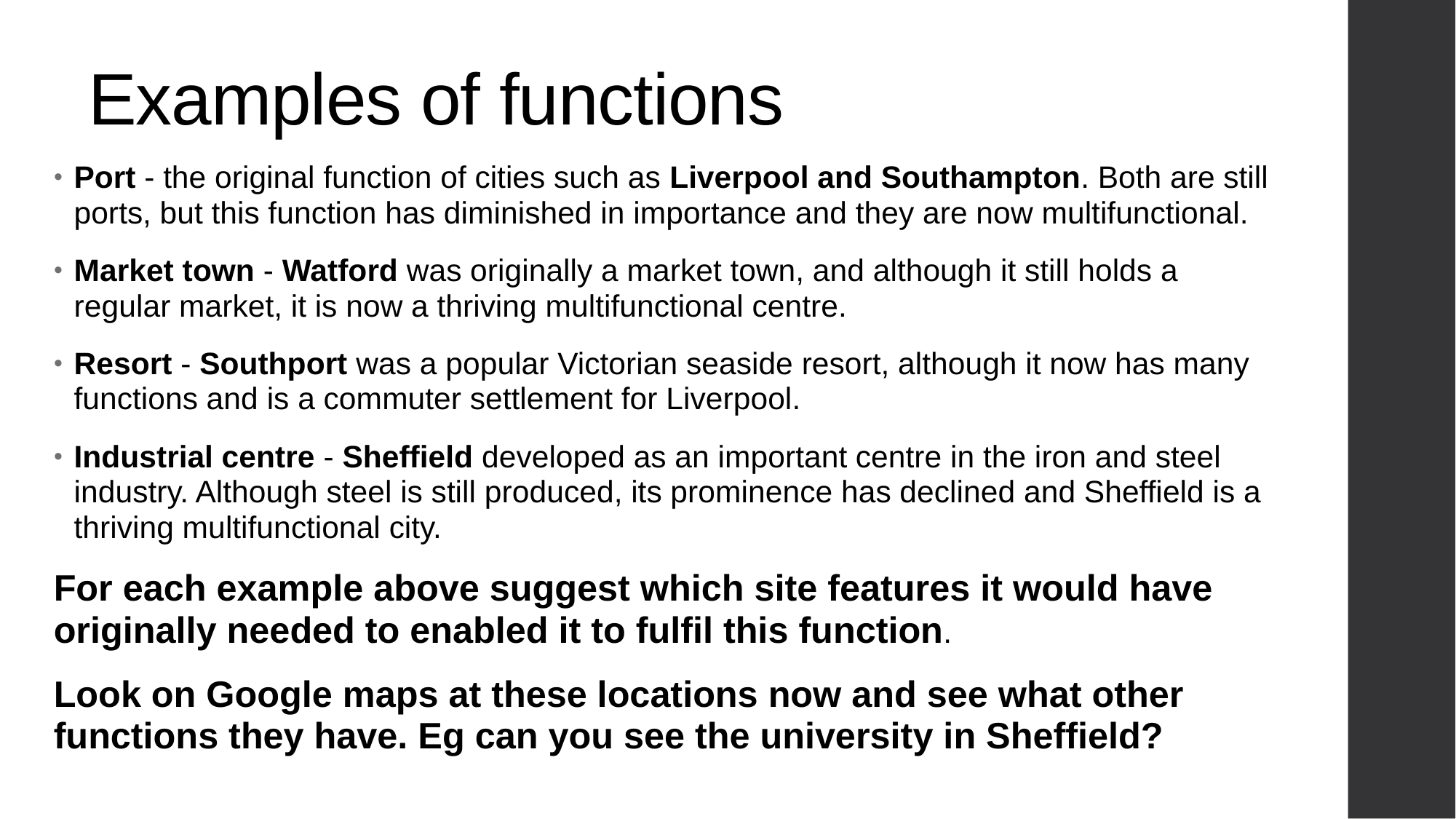

Examples of functions
Port - the original function of cities such as Liverpool and Southampton. Both are still ports, but this function has diminished in importance and they are now multifunctional.
Market town - Watford was originally a market town, and although it still holds a regular market, it is now a thriving multifunctional centre.
Resort - Southport was a popular Victorian seaside resort, although it now has many functions and is a commuter settlement for Liverpool.
Industrial centre - Sheffield developed as an important centre in the iron and steel industry. Although steel is still produced, its prominence has declined and Sheffield is a thriving multifunctional city.
For each example above suggest which site features it would have originally needed to enabled it to fulfil this function.
Look on Google maps at these locations now and see what other functions they have. Eg can you see the university in Sheffield?